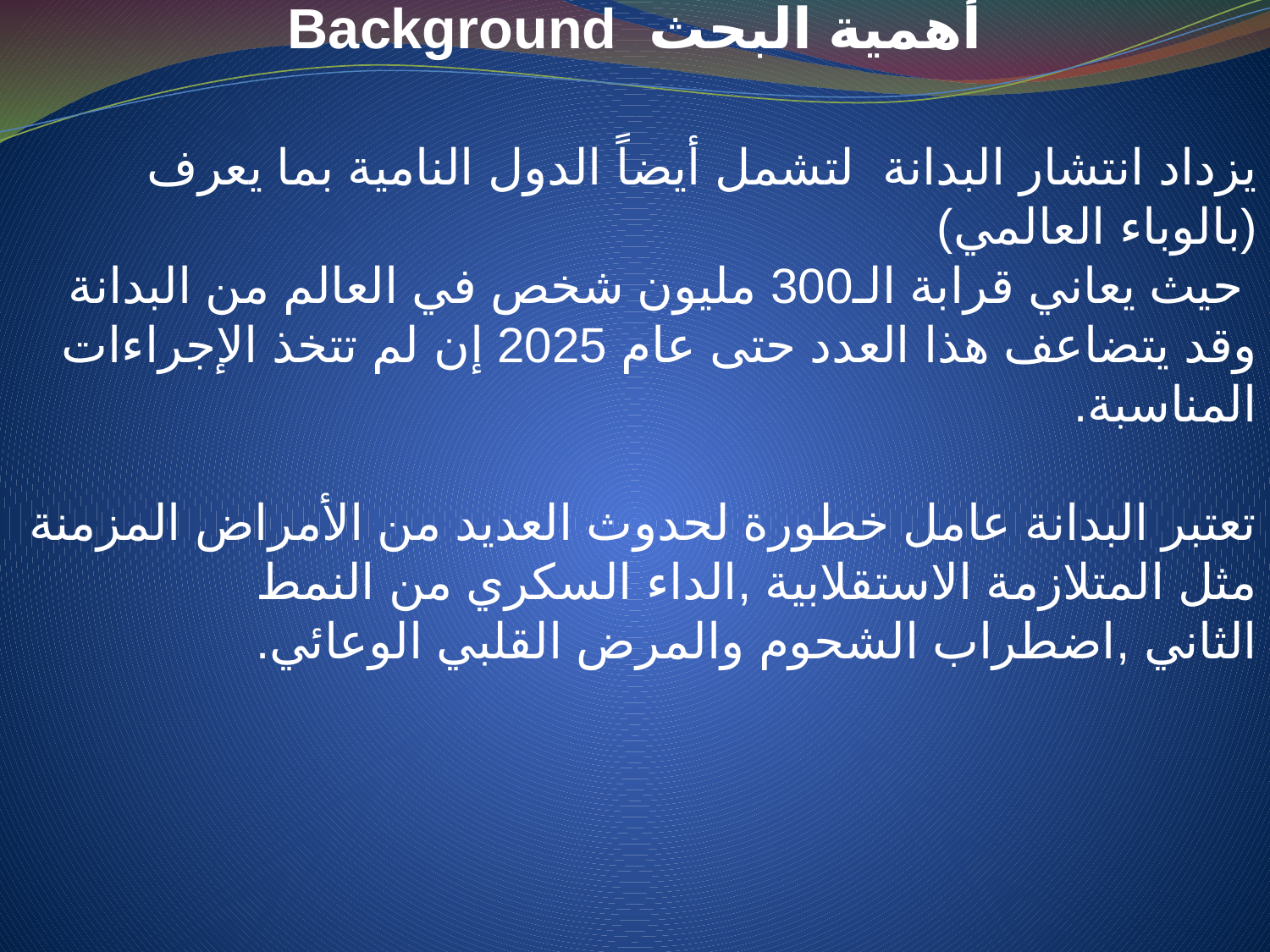

أهمية البحث  Background

يزداد انتشار البدانة  لتشمل أيضاً الدول النامية بما يعرف (بالوباء العالمي)
 حيث يعاني قرابة الـ300 مليون شخص في العالم من البدانة وقد يتضاعف هذا العدد حتى عام 2025 إن لم تتخذ الإجراءات المناسبة.

تعتبر البدانة عامل خطورة لحدوث العديد من الأمراض المزمنة مثل المتلازمة الاستقلابية ,الداء السكري من النمط الثاني ,اضطراب الشحوم والمرض القلبي الوعائي.